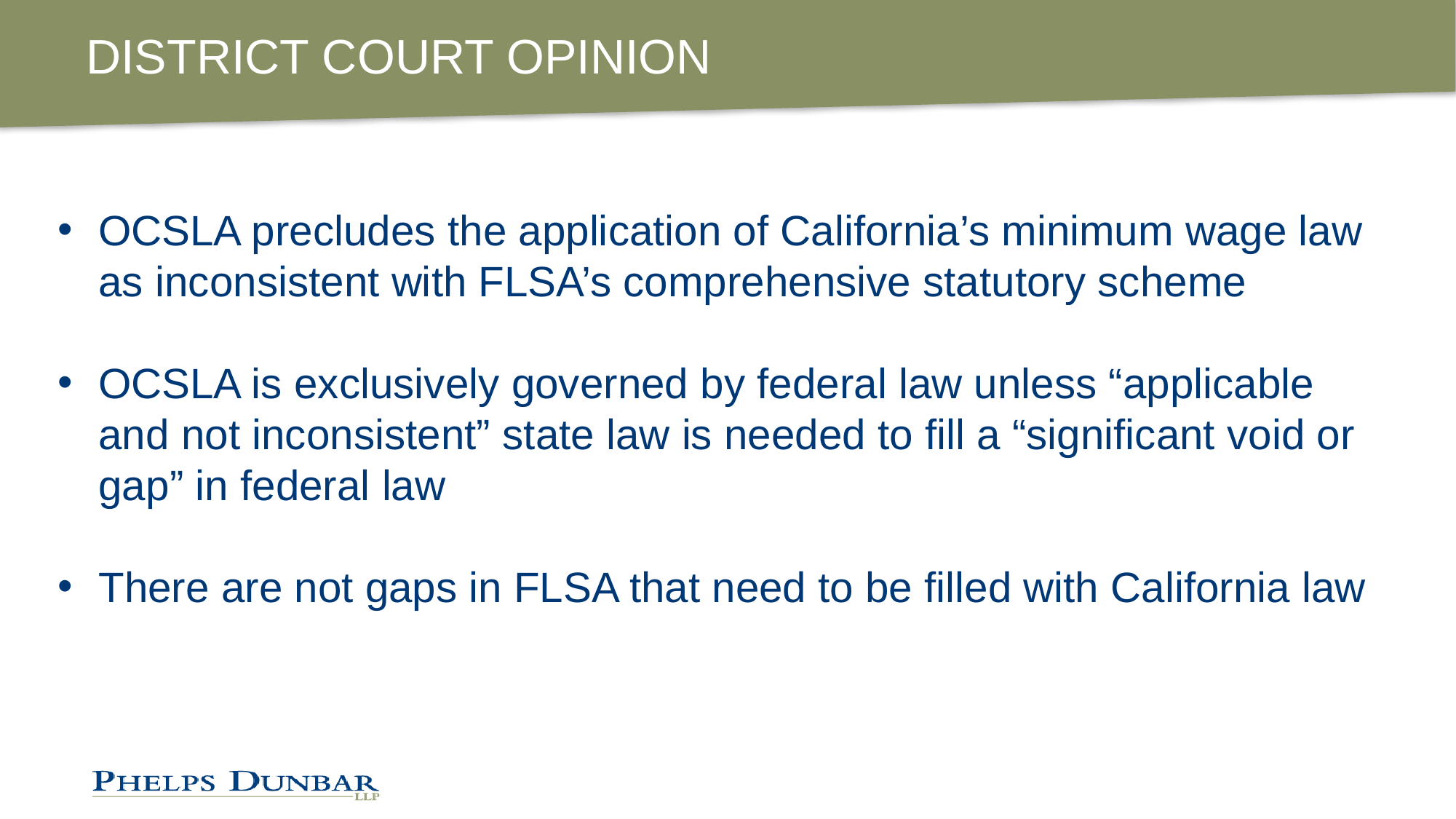

# DISTRICT COURT OPINION
OCSLA precludes the application of California’s minimum wage law as inconsistent with FLSA’s comprehensive statutory scheme

OCSLA is exclusively governed by federal law unless “applicable and not inconsistent” state law is needed to fill a “significant void or gap” in federal law

There are not gaps in FLSA that need to be filled with California law